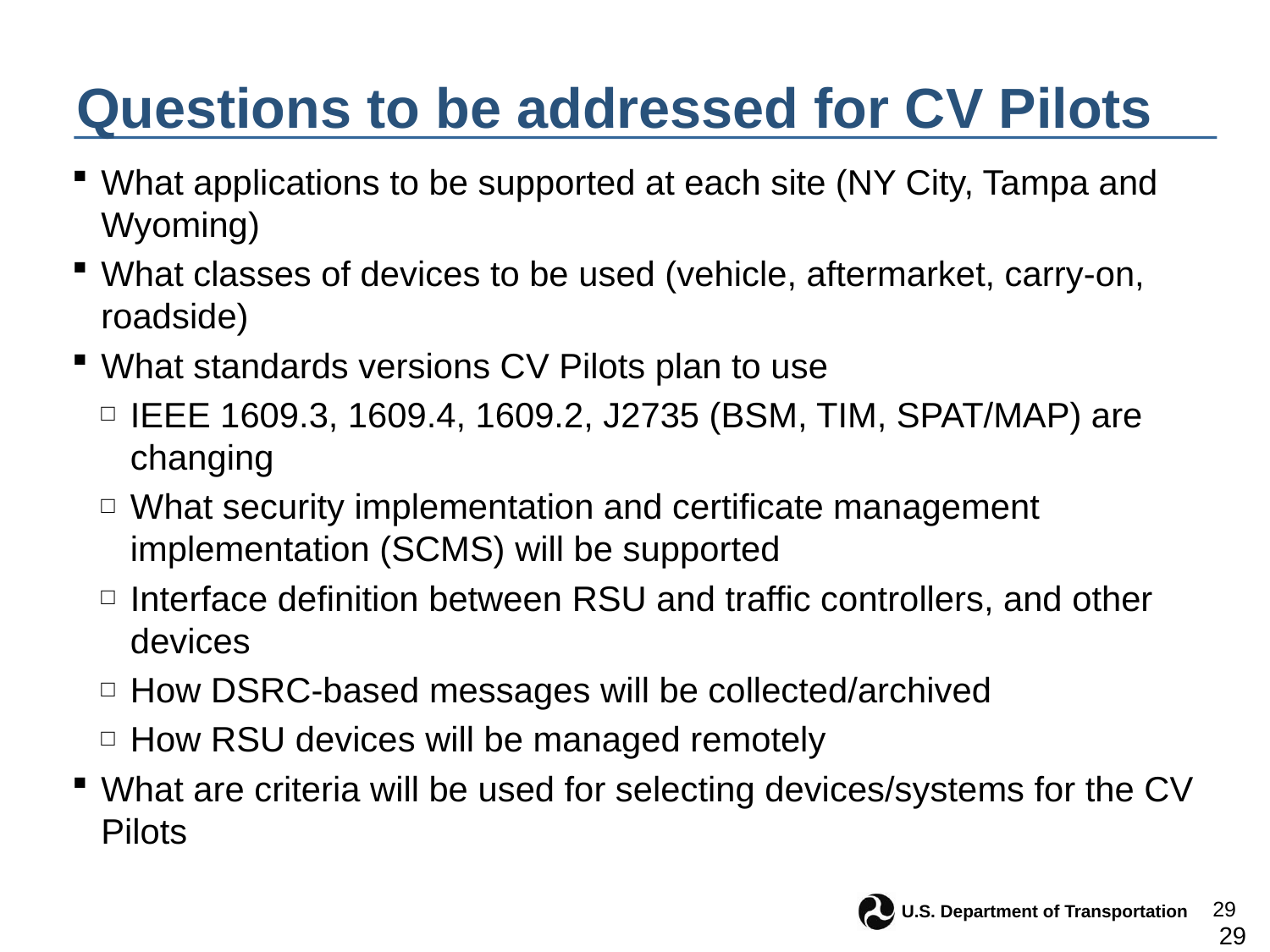

# Questions to be addressed for CV Pilots
What applications to be supported at each site (NY City, Tampa and Wyoming)
What classes of devices to be used (vehicle, aftermarket, carry-on, roadside)
What standards versions CV Pilots plan to use
IEEE 1609.3, 1609.4, 1609.2, J2735 (BSM, TIM, SPAT/MAP) are changing
What security implementation and certificate management implementation (SCMS) will be supported
Interface definition between RSU and traffic controllers, and other devices
How DSRC-based messages will be collected/archived
How RSU devices will be managed remotely
What are criteria will be used for selecting devices/systems for the CV Pilots
29